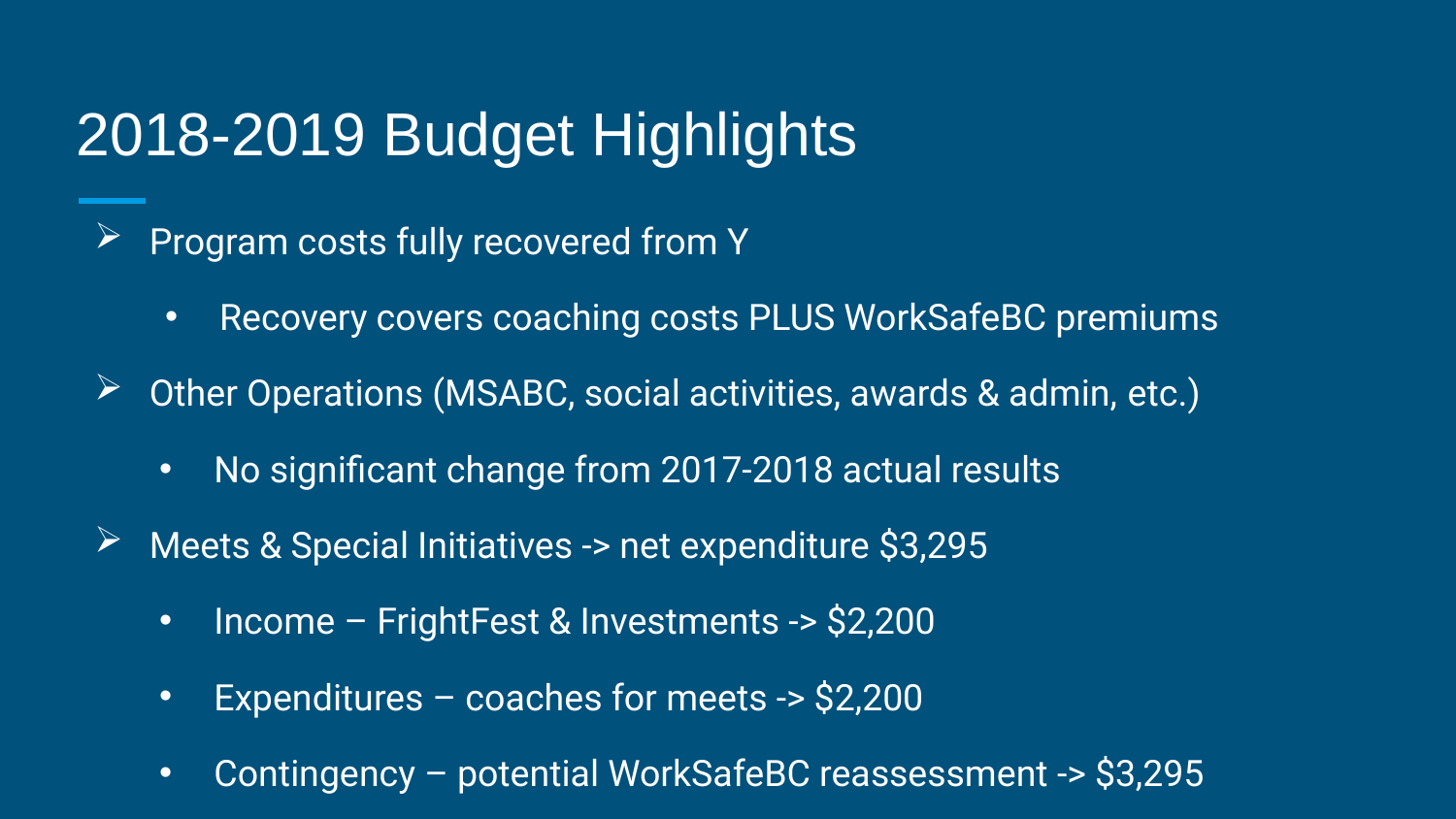

# 2018-2019 Budget Highlights
Program costs fully recovered from Y
Recovery covers coaching costs PLUS WorkSafeBC premiums
Other Operations (MSABC, social activities, awards & admin, etc.)
No significant change from 2017-2018 actual results
Meets & Special Initiatives -> net expenditure $3,295
Income – FrightFest & Investments -> $2,200
Expenditures – coaches for meets -> $2,200
Contingency – potential WorkSafeBC reassessment -> $3,295